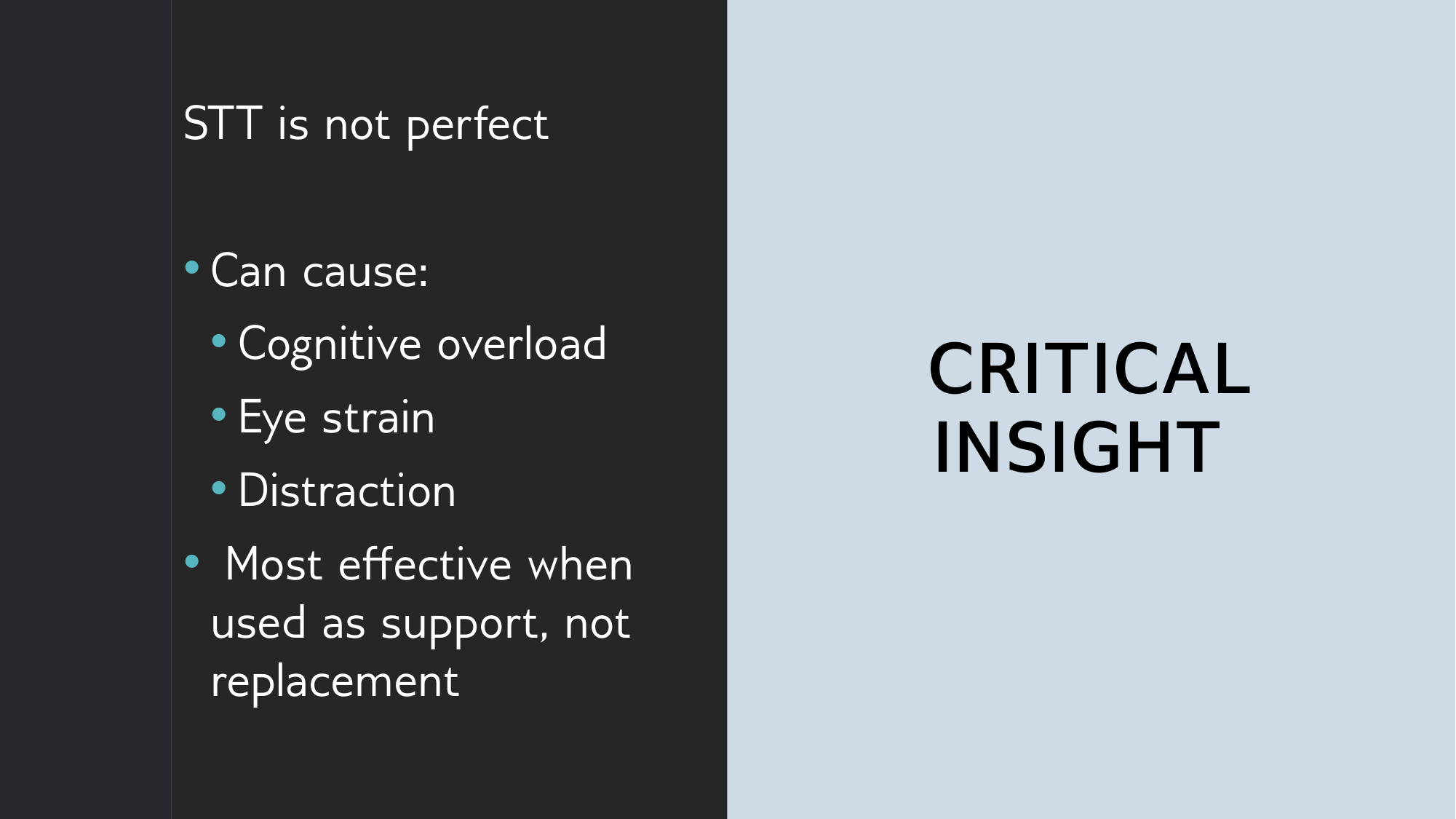

STT is not perfect

Can cause:
Cognitive overload
Eye strain
Distraction
 Most effective when used as support, not replacement

# Critical Insight